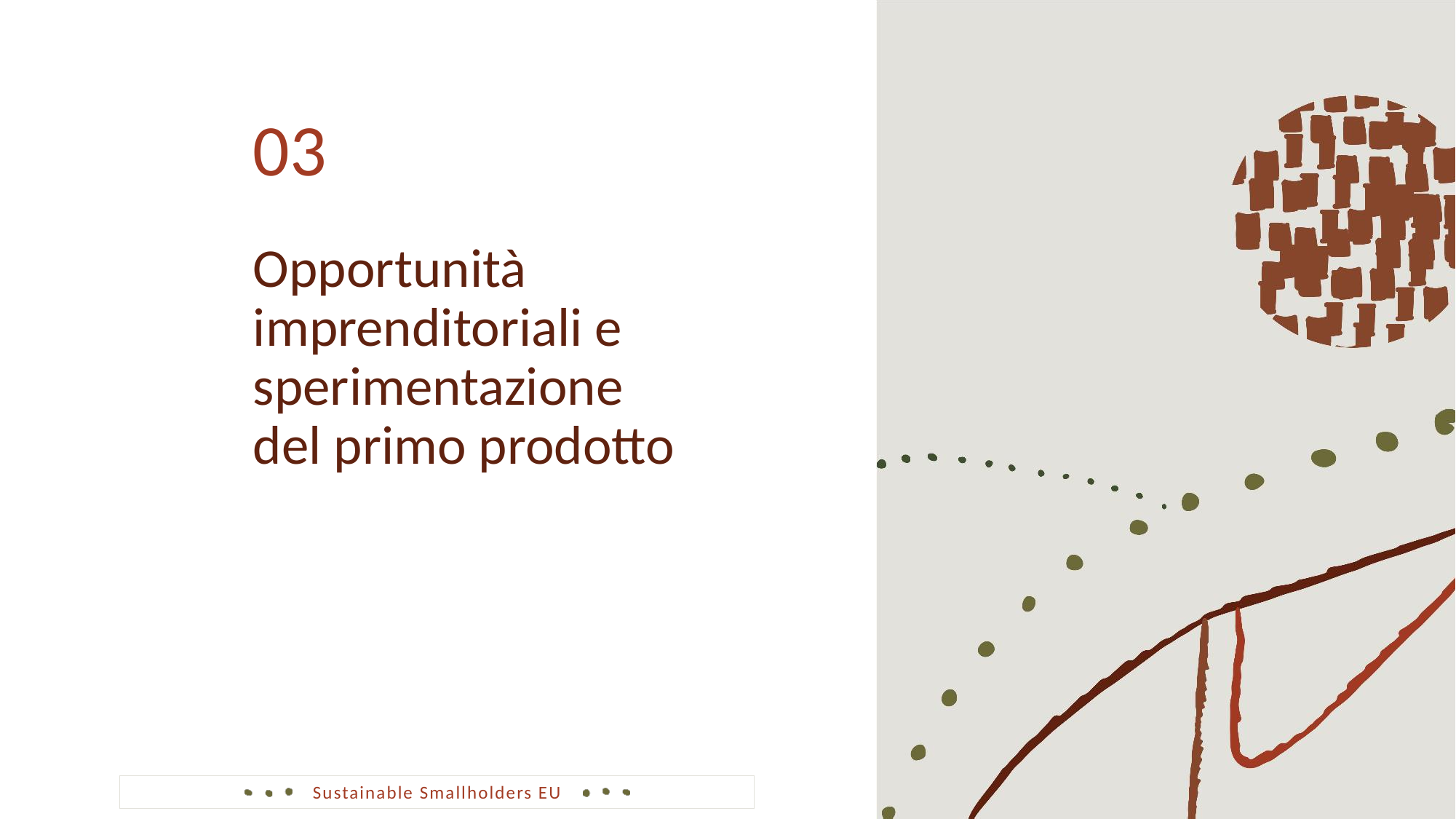

03
Opportunità imprenditoriali e sperimentazione del primo prodotto